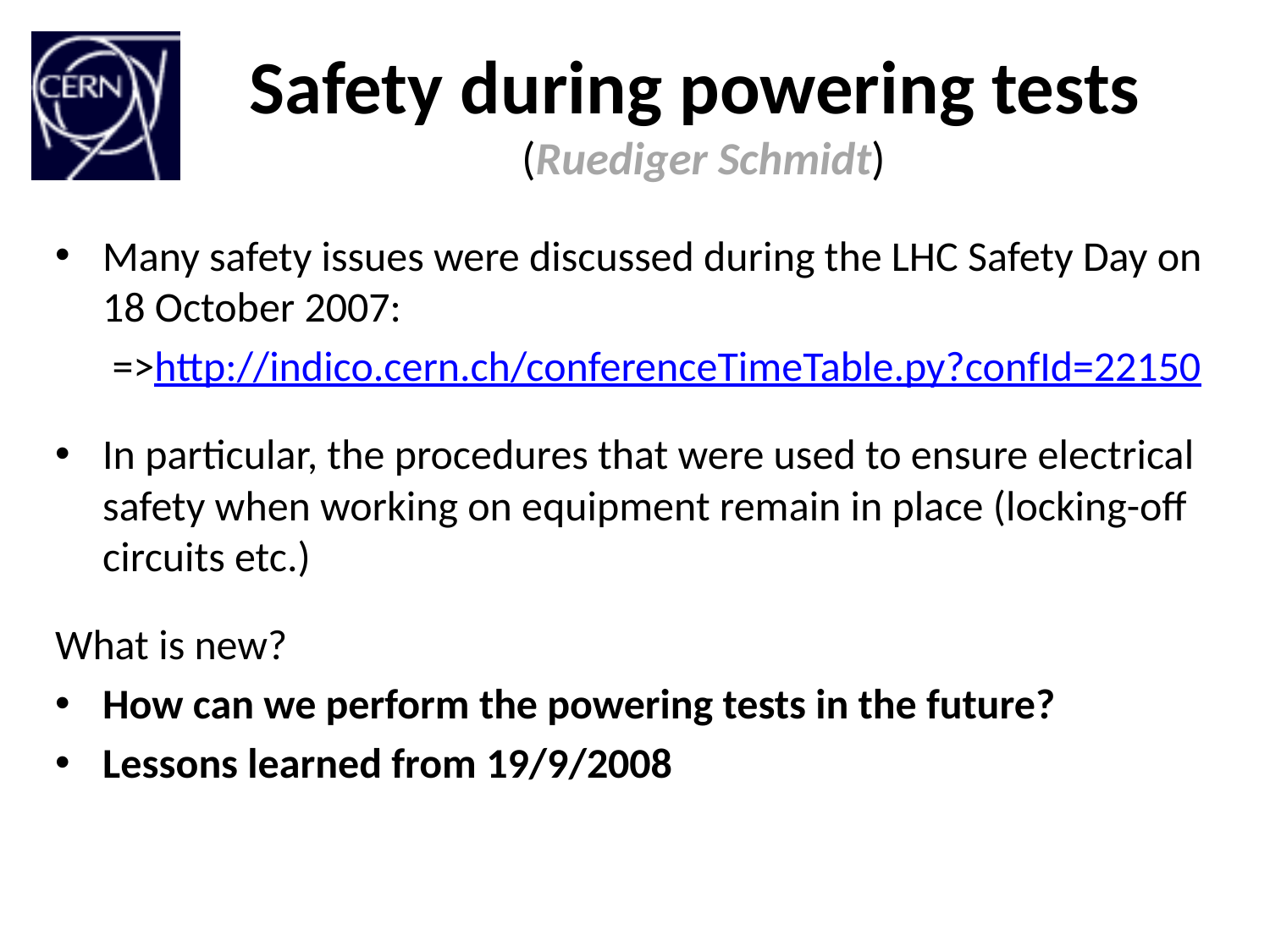

# Safety during powering tests  (Ruediger Schmidt)
Many safety issues were discussed during the LHC Safety Day on 18 October 2007:
      =>http://indico.cern.ch/conferenceTimeTable.py?confId=22150

In particular, the procedures that were used to ensure electrical safety when working on equipment remain in place (locking-off circuits etc.)

What is new?
How can we perform the powering tests in the future?
Lessons learned from 19/9/2008